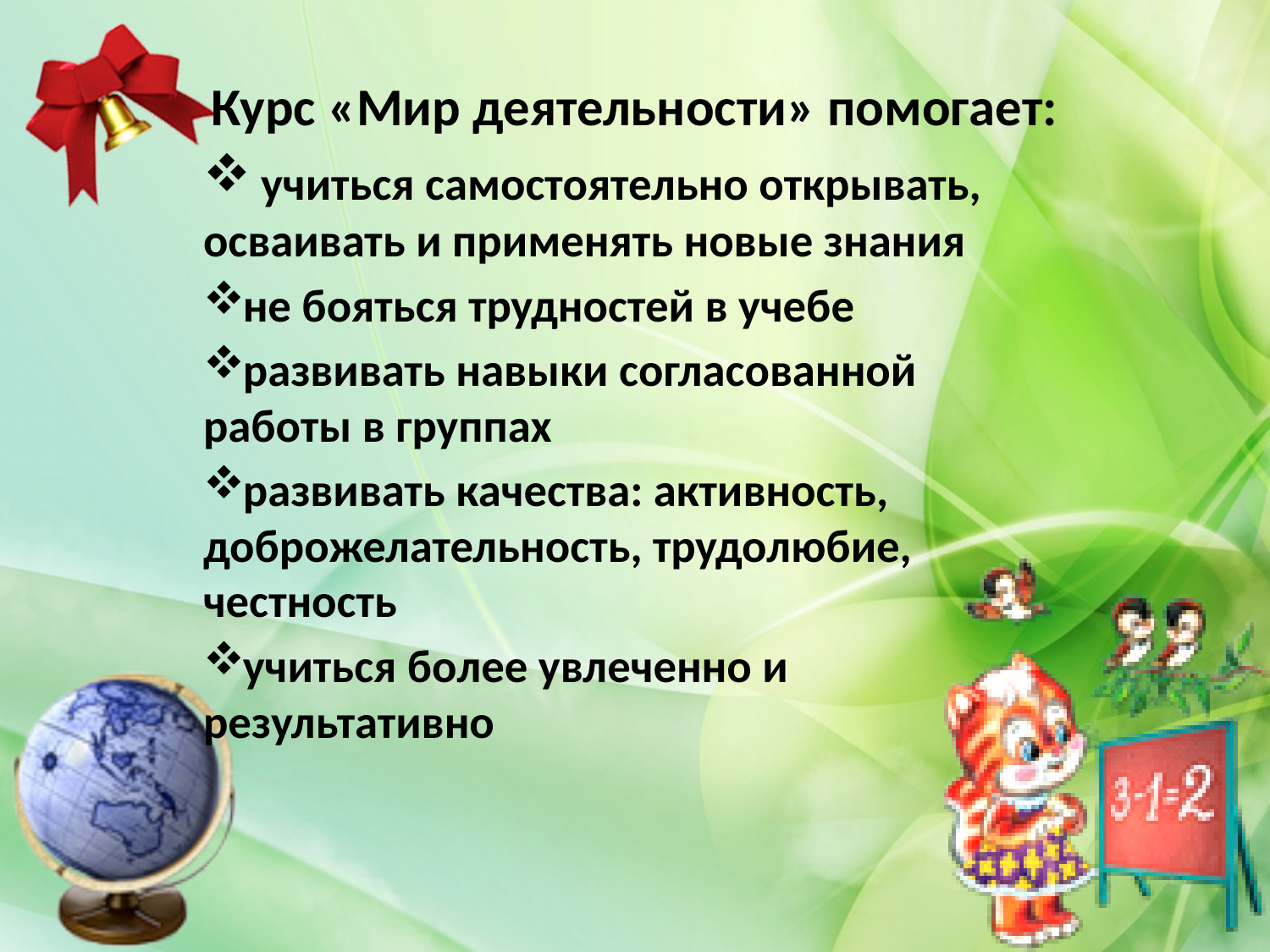

Курс «Мир деятельности» помогает:
 учиться самостоятельно открывать, осваивать и применять новые знания
не бояться трудностей в учебе
развивать навыки согласованной работы в группах
развивать качества: активность, доброжелательность, трудолюбие, честность
учиться более увлеченно и              результативно

#